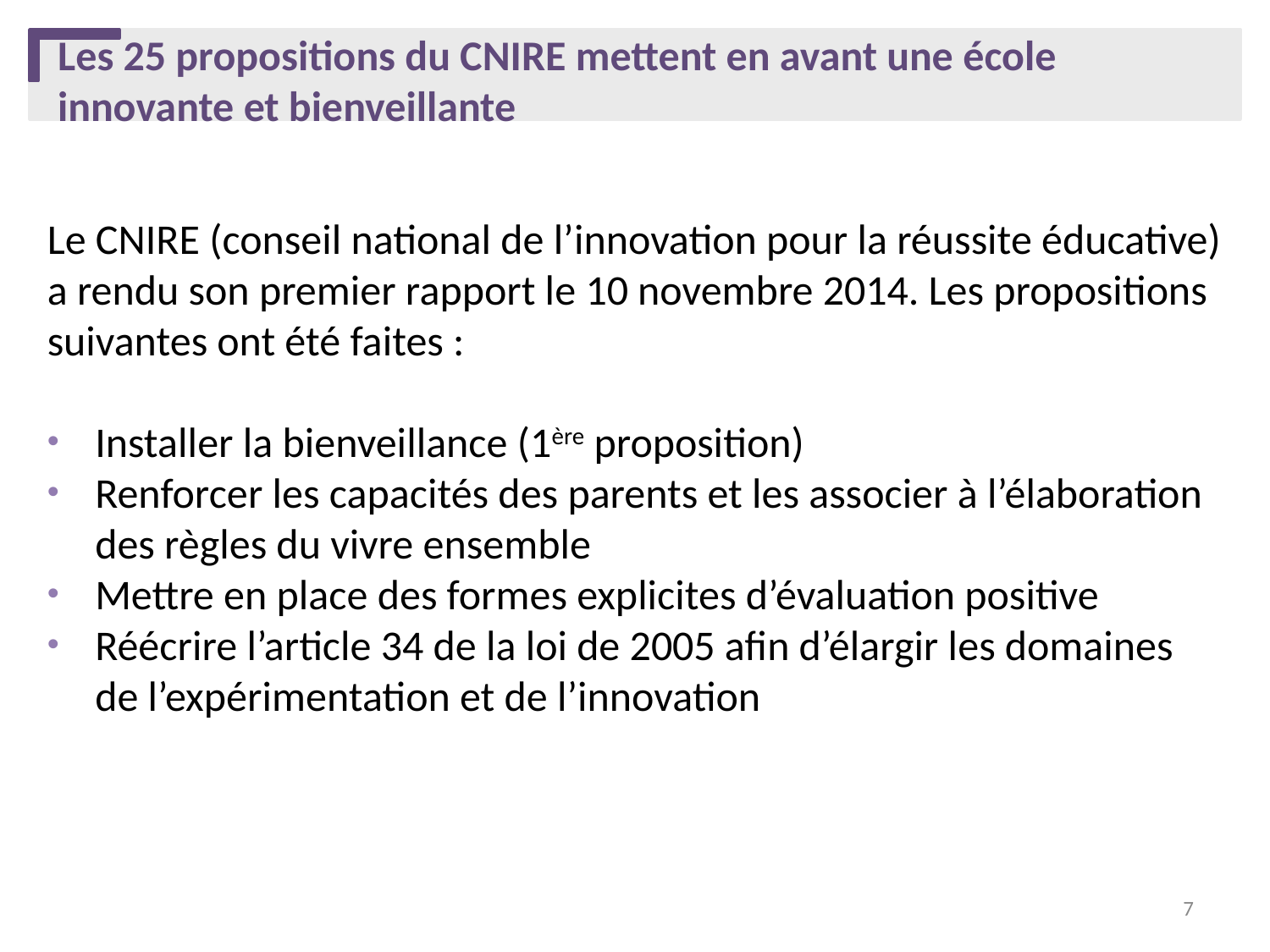

# Les 25 propositions du CNIRE mettent en avant une école innovante et bienveillante
Le CNIRE (conseil national de l’innovation pour la réussite éducative) a rendu son premier rapport le 10 novembre 2014. Les propositions suivantes ont été faites :

Installer la bienveillance (1ère proposition)
Renforcer les capacités des parents et les associer à l’élaboration des règles du vivre ensemble
Mettre en place des formes explicites d’évaluation positive
Réécrire l’article 34 de la loi de 2005 afin d’élargir les domaines de l’expérimentation et de l’innovation
7